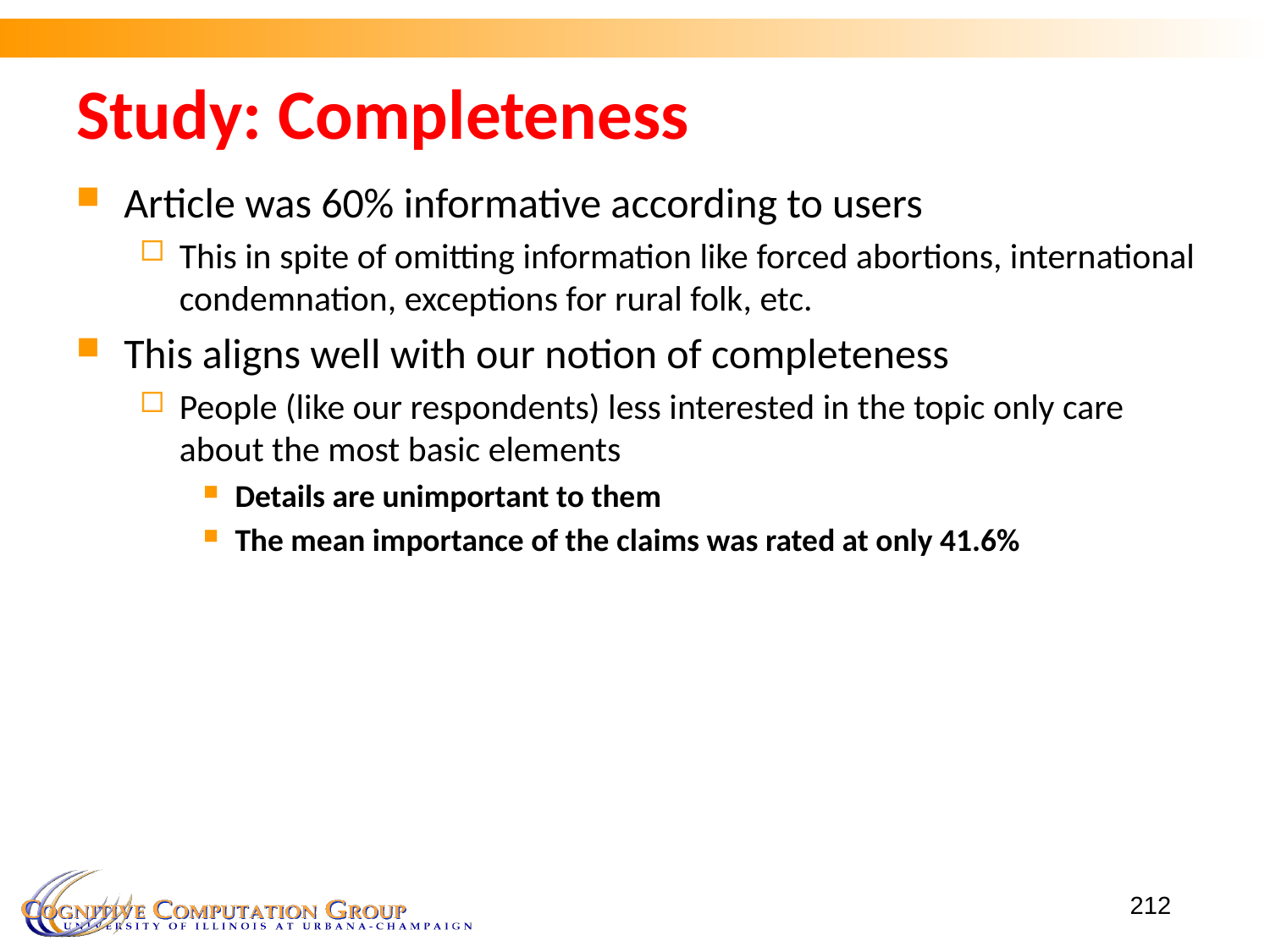

Study: Completeness
Article was 60% informative according to users
This in spite of omitting information like forced abortions, international condemnation, exceptions for rural folk, etc.
This aligns well with our notion of completeness
People (like our respondents) less interested in the topic only care about the most basic elements
Details are unimportant to them
The mean importance of the claims was rated at only 41.6%

212